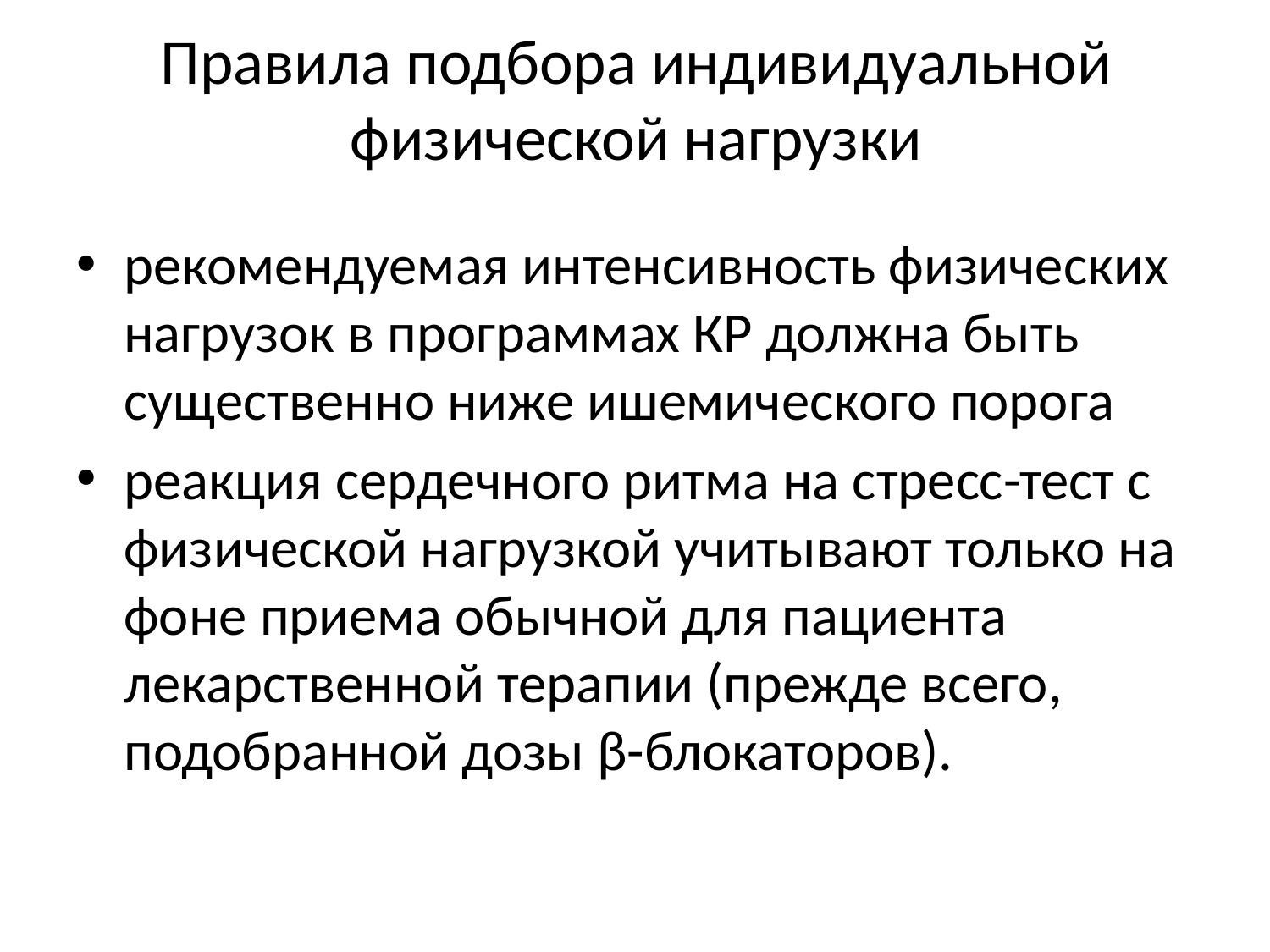

# Правила подбора индивидуальной физической нагрузки
рекомендуемая интенсивность физических нагрузок в программах КР должна быть существенно ниже ишемического порога
реакция сердечного ритма на стресс-тест с физической нагрузкой учитывают только на фоне приема обычной для пациента лекарственной терапии (прежде всего, подобранной дозы β-блокаторов).